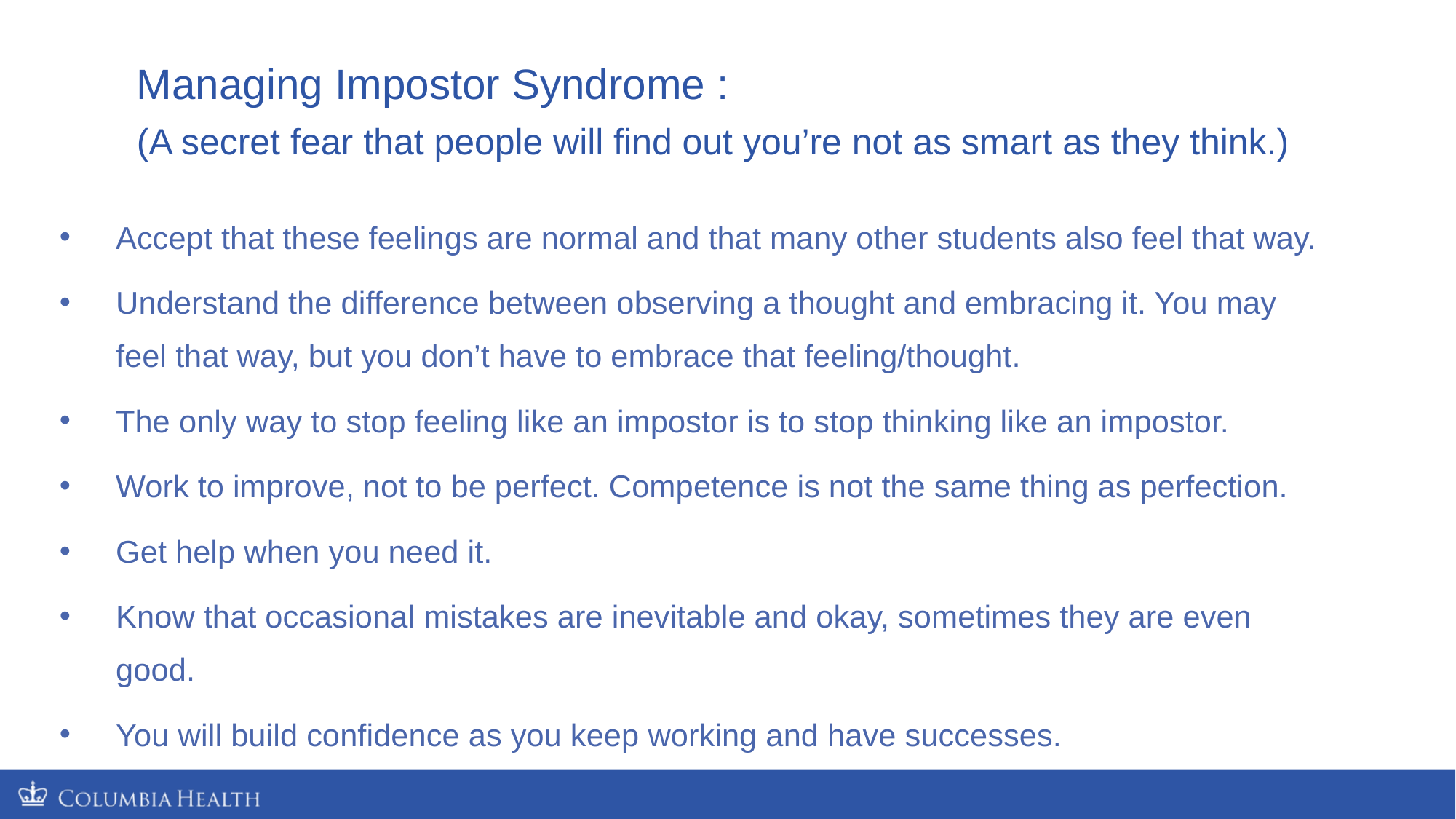

Managing Impostor Syndrome :
(A secret fear that people will find out you’re not as smart as they think.)

Accept that these feelings are normal and that many other students also feel that way.
Understand the difference between observing a thought and embracing it. You may feel that way, but you don’t have to embrace that feeling/thought.
The only way to stop feeling like an impostor is to stop thinking like an impostor.
Work to improve, not to be perfect. Competence is not the same thing as perfection.
Get help when you need it.
Know that occasional mistakes are inevitable and okay, sometimes they are even good.
You will build confidence as you keep working and have successes.